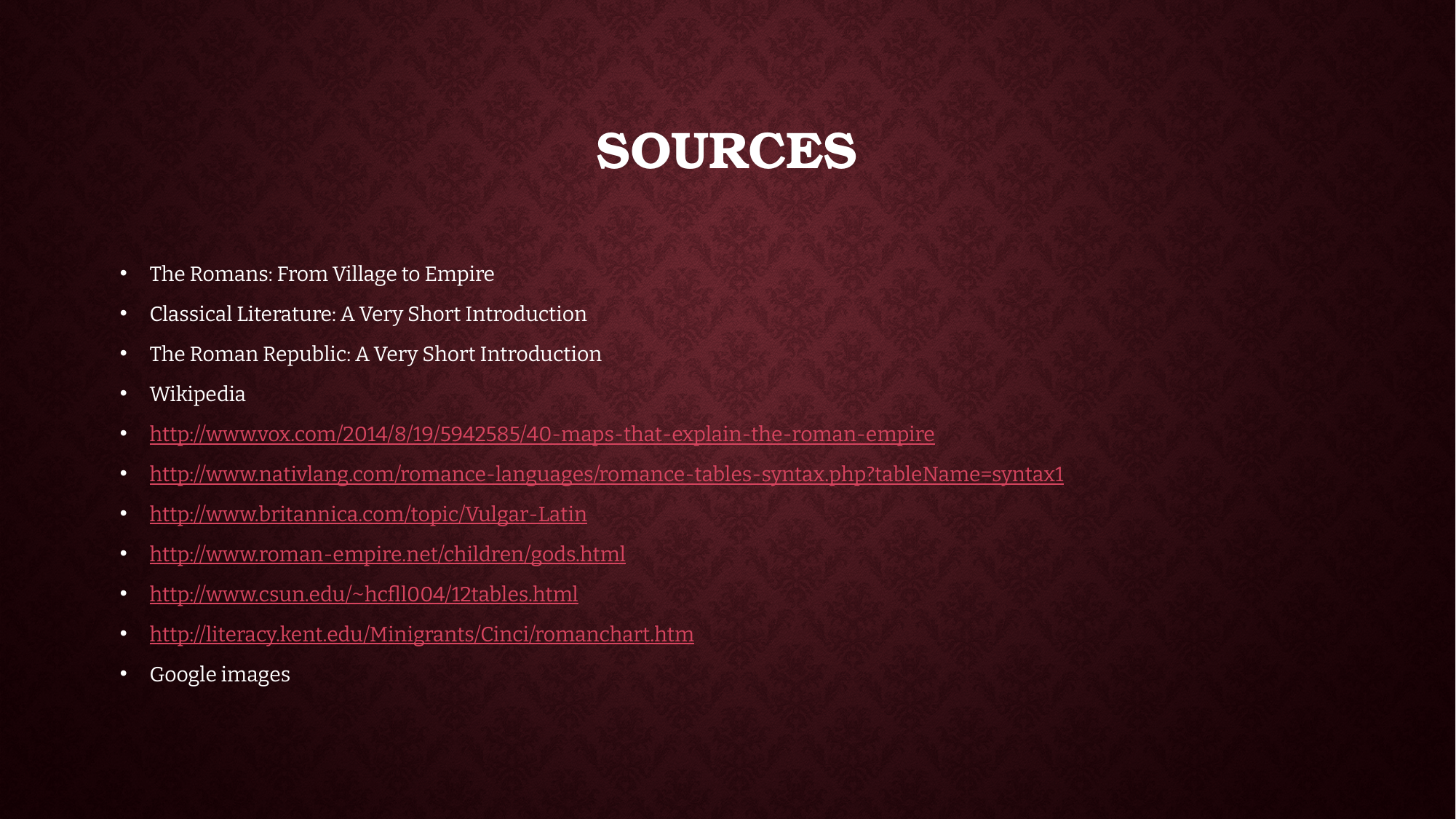

# sources
The Romans: From Village to Empire
Classical Literature: A Very Short Introduction
The Roman Republic: A Very Short Introduction
Wikipedia
http://www.vox.com/2014/8/19/5942585/40-maps-that-explain-the-roman-empire
http://www.nativlang.com/romance-languages/romance-tables-syntax.php?tableName=syntax1
http://www.britannica.com/topic/Vulgar-Latin
http://www.roman-empire.net/children/gods.html
http://www.csun.edu/~hcfll004/12tables.html
http://literacy.kent.edu/Minigrants/Cinci/romanchart.htm
Google images